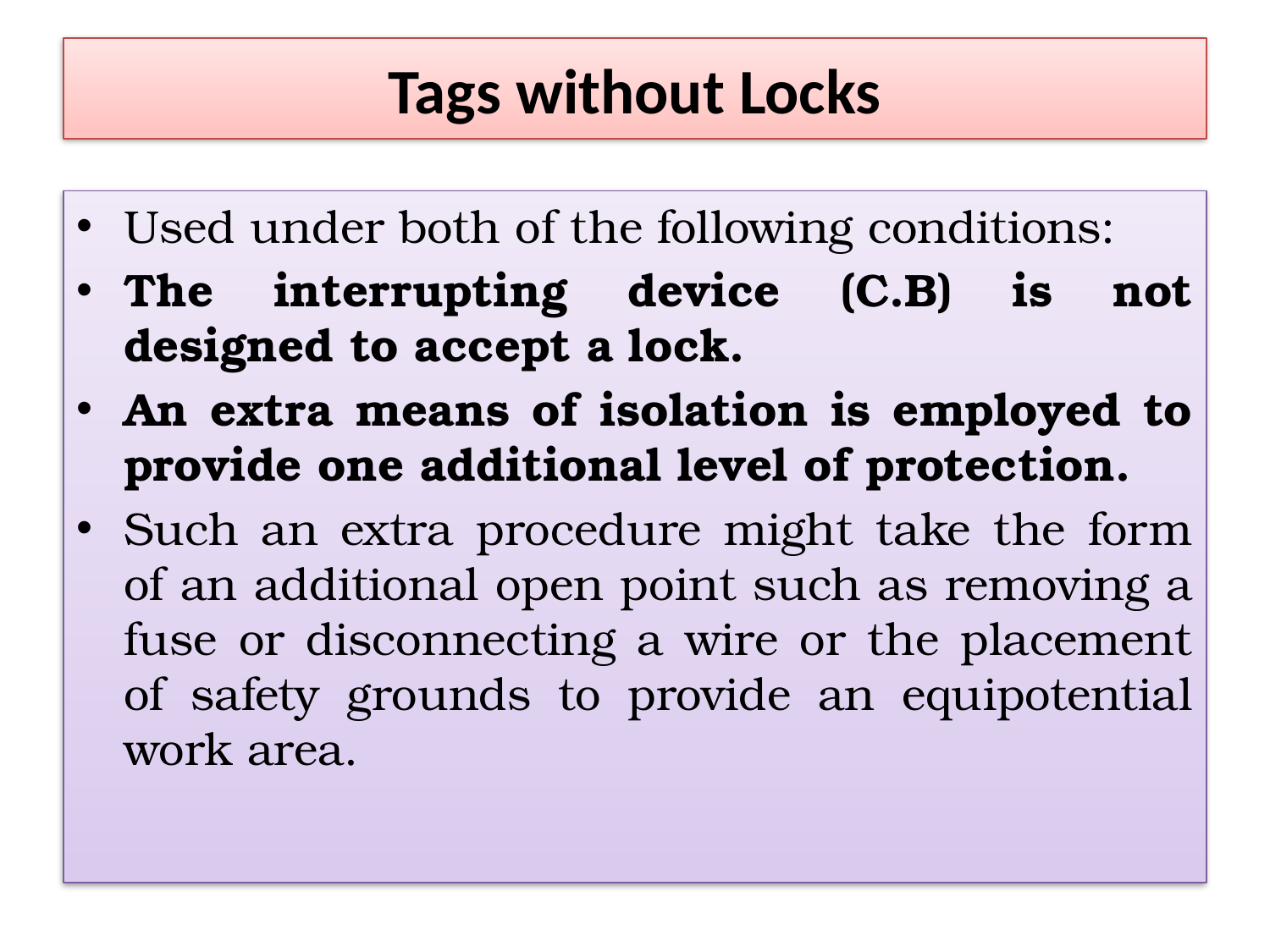

# Tags without Locks
Used under both of the following conditions:
The interrupting device (C.B) is not designed to accept a lock.
An extra means of isolation is employed to provide one additional level of protection.
Such an extra procedure might take the form of an additional open point such as removing a fuse or disconnecting a wire or the placement of safety grounds to provide an equipotential work area.